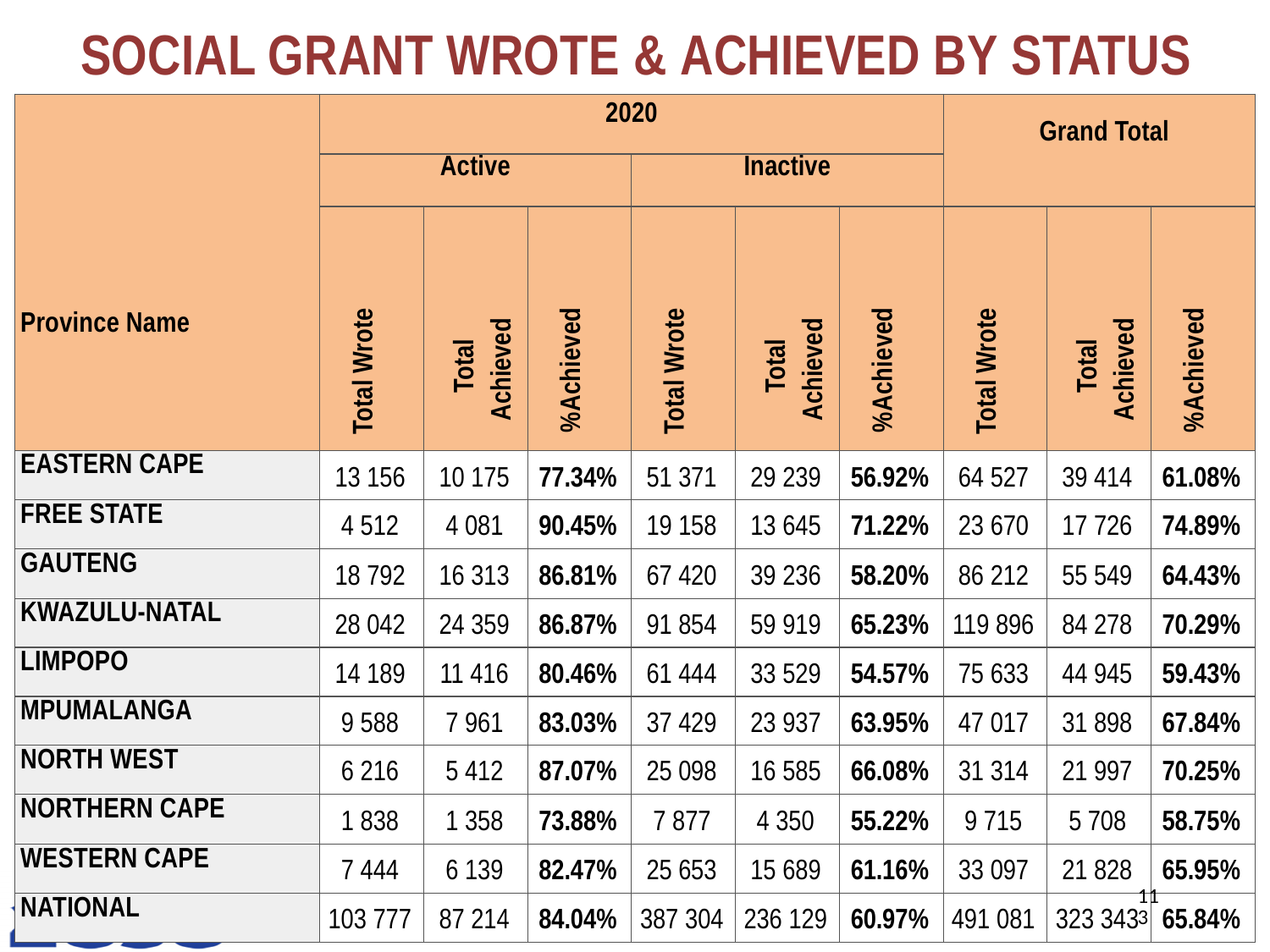

SOCIAL GRANT WROTE & ACHIEVED BY STATUS
| Province Name | 2020 |  |  |  |  |  | Grand Total |  |  |
| --- | --- | --- | --- | --- | --- | --- | --- | --- | --- |
|  | Active |  |  | Inactive |  |  |  |  |  |
|  | Total Wrote | Total Achieved | %Achieved | Total Wrote | Total Achieved | %Achieved | Total Wrote | Total Achieved | %Achieved |
| EASTERN CAPE | 13 156 | 10 175 | 77.34% | 51 371 | 29 239 | 56.92% | 64 527 | 39 414 | 61.08% |
| FREE STATE | 4 512 | 4 081 | 90.45% | 19 158 | 13 645 | 71.22% | 23 670 | 17 726 | 74.89% |
| GAUTENG | 18 792 | 16 313 | 86.81% | 67 420 | 39 236 | 58.20% | 86 212 | 55 549 | 64.43% |
| KWAZULU-NATAL | 28 042 | 24 359 | 86.87% | 91 854 | 59 919 | 65.23% | 119 896 | 84 278 | 70.29% |
| LIMPOPO | 14 189 | 11 416 | 80.46% | 61 444 | 33 529 | 54.57% | 75 633 | 44 945 | 59.43% |
| MPUMALANGA | 9 588 | 7 961 | 83.03% | 37 429 | 23 937 | 63.95% | 47 017 | 31 898 | 67.84% |
| NORTH WEST | 6 216 | 5 412 | 87.07% | 25 098 | 16 585 | 66.08% | 31 314 | 21 997 | 70.25% |
| NORTHERN CAPE | 1 838 | 1 358 | 73.88% | 7 877 | 4 350 | 55.22% | 9 715 | 5 708 | 58.75% |
| WESTERN CAPE | 7 444 | 6 139 | 82.47% | 25 653 | 15 689 | 61.16% | 33 097 | 21 828 | 65.95% |
| NATIONAL | 103 777 | 87 214 | 84.04% | 387 304 | 236 129 | 60.97% | 491 081 | 323 343 | 65.84% |
113